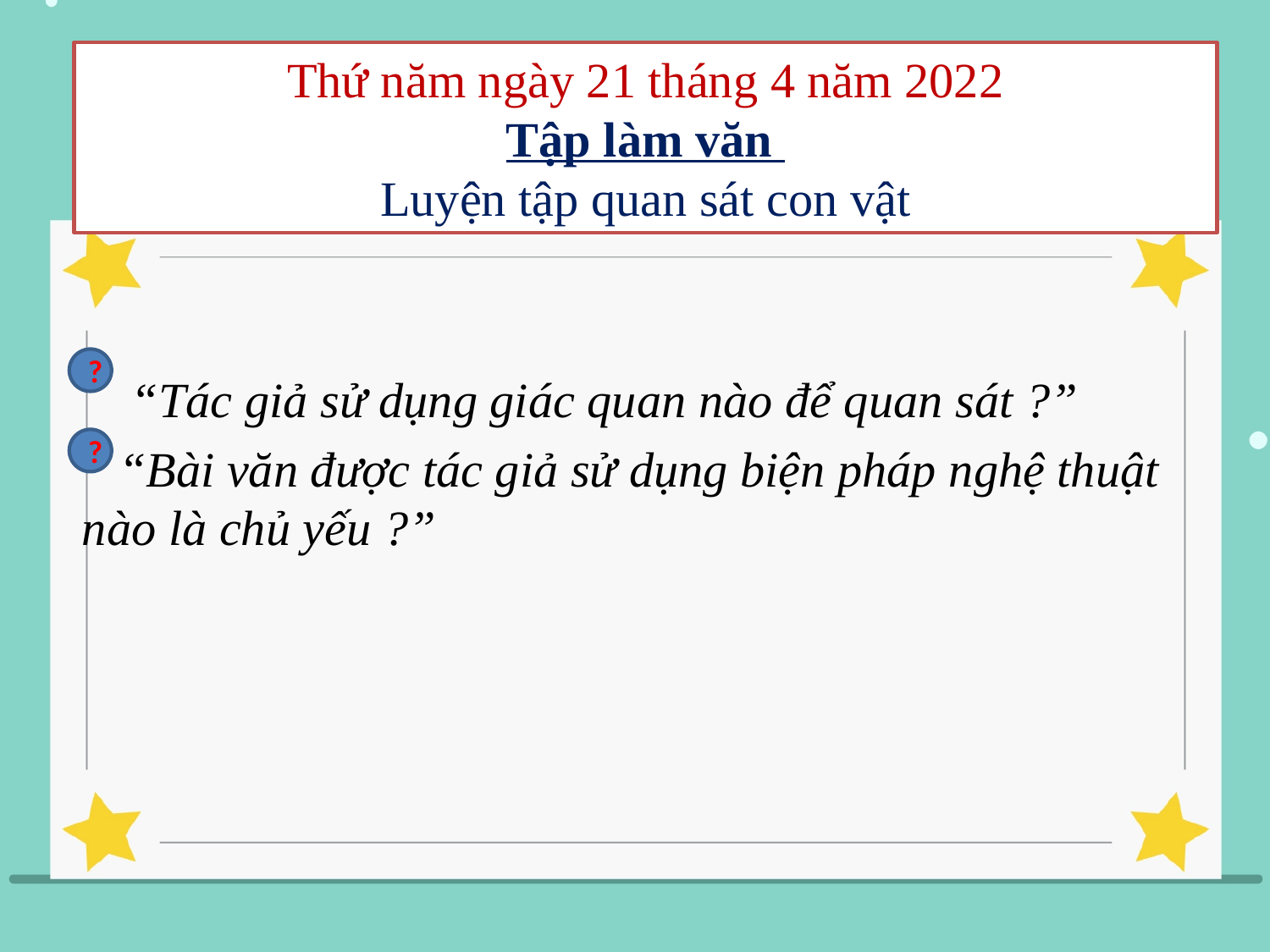

# Thứ năm ngày 21 tháng 4 năm 2022 Tập làm văn Luyện tập quan sát con vật

    “Tác giả sử dụng giác quan nào để quan sát ?”
   “Bài văn được tác giả sử dụng biện pháp nghệ thuật nào là chủ yếu ?”

?
?